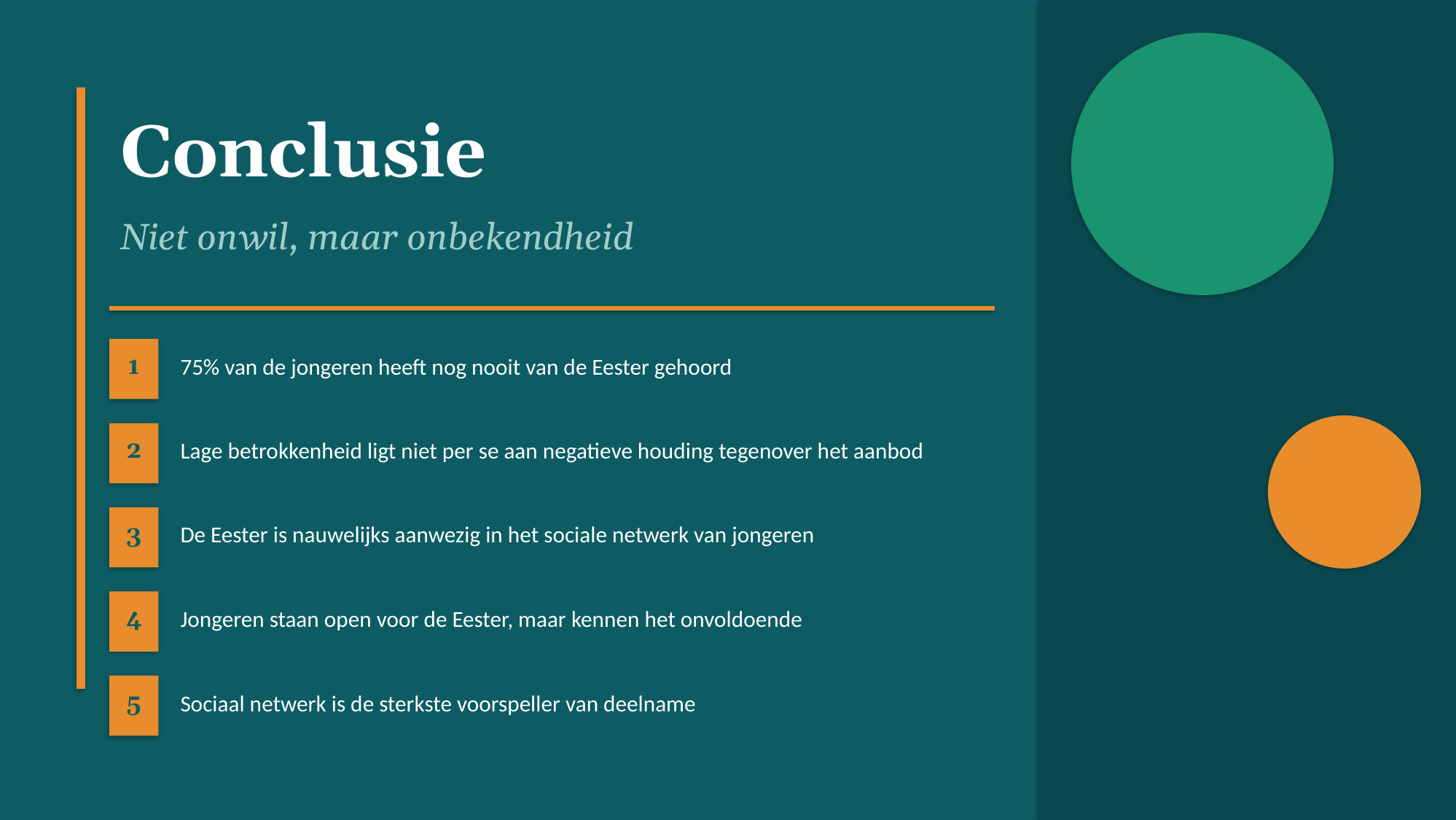

Conclusie
Niet onwil, maar onbekendheid

1
75% van de jongeren heeft nog nooit van de Eester gehoord

2
Lage betrokkenheid ligt niet per se aan negatieve houding tegenover het aanbod

3
De Eester is nauwelijks aanwezig in het sociale netwerk van jongeren

4
Jongeren staan open voor de Eester, maar kennen het onvoldoende

5
Sociaal netwerk is de sterkste voorspeller van deelname